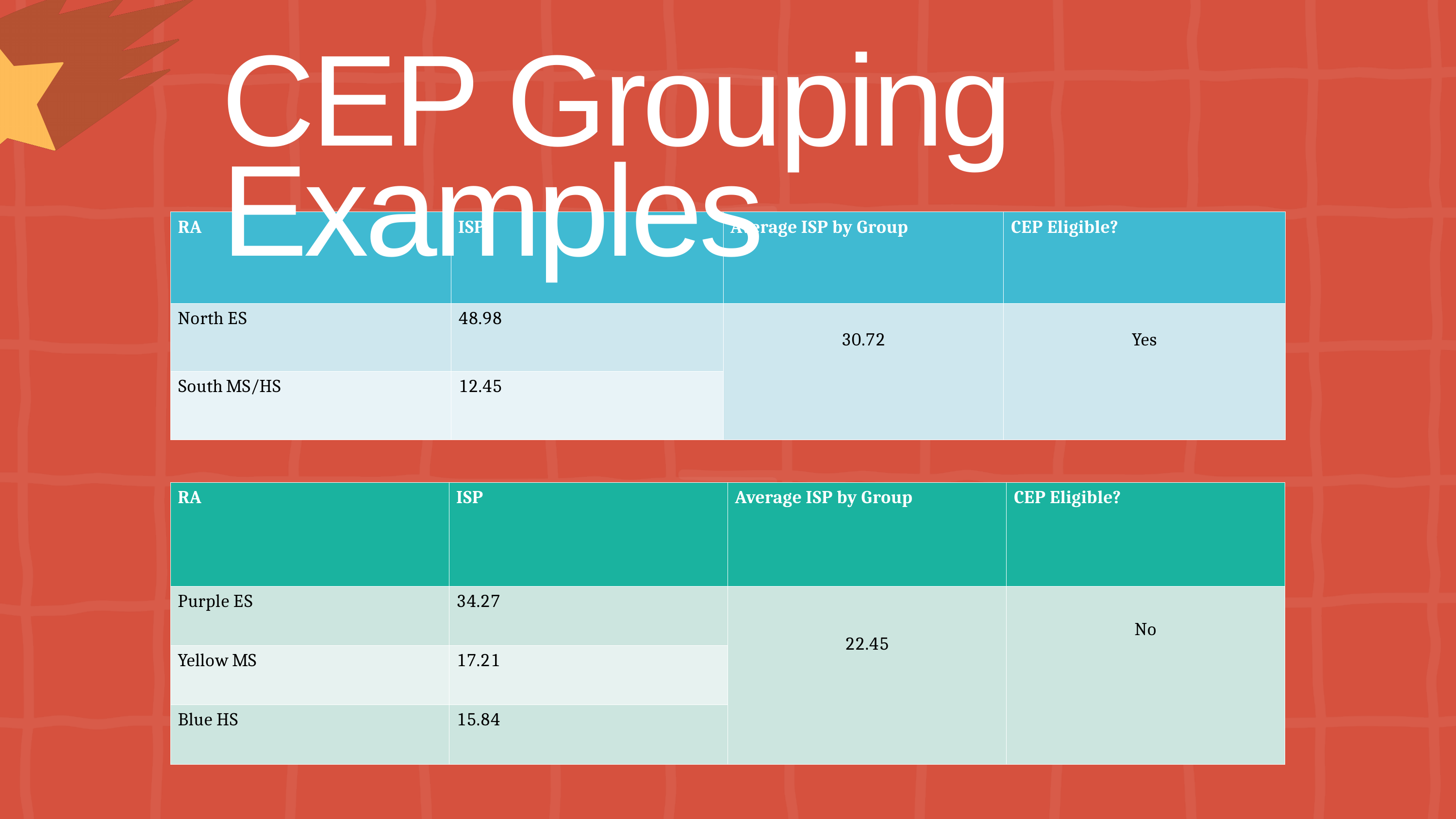

CEP Grouping Examples

| RA​ | ISP​ | Average ISP by Group​ | CEP Eligible?​ |
| --- | --- | --- | --- |
| North ES​ | 48.98​ | ​ 30.72​ | ​ Yes​ |
| South MS/HS​ | 12.45​ |  |  |

| RA ​ | ISP​ | Average ISP by Group​ | CEP Eligible?​ ​ |
| --- | --- | --- | --- |
| Purple ES​ | 34.27​ | ​ ​ 22.45​ | ​ ​ No​ |
| Yellow MS​ | 17.21​ |  |  |
| Blue HS​ | 15.84​ |  |  |